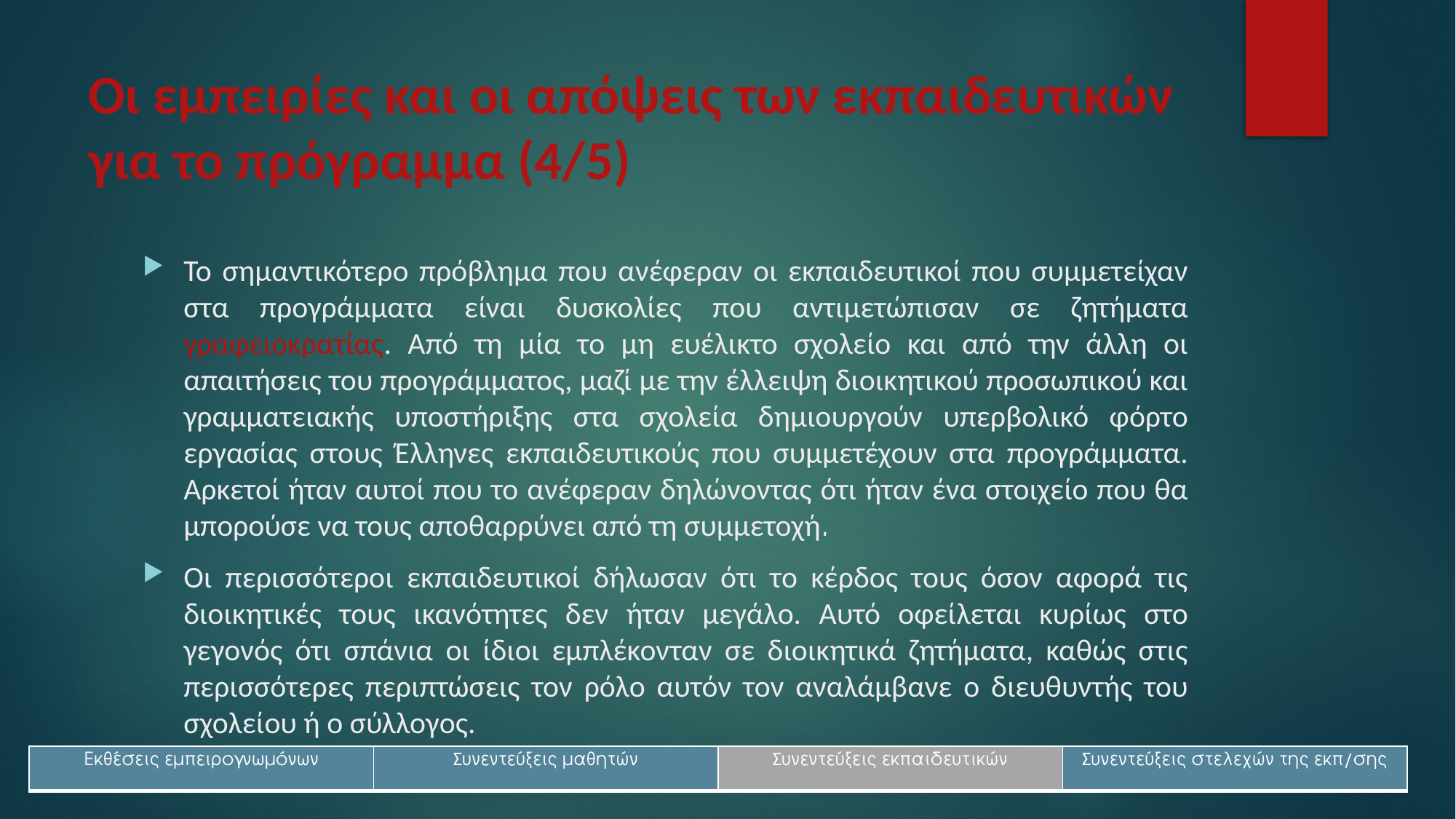

# Οι εμπειρίες και οι απόψεις των εκπαιδευτικών για το πρόγραμμα (4/5)
Το σημαντικότερο πρόβλημα που ανέφεραν οι εκπαιδευτικοί που συμμετείχαν στα προγράμματα είναι δυσκολίες που αντιμετώπισαν σε ζητήματα γραφειοκρατίας. Από τη μία το μη ευέλικτο σχολείο και από την άλλη οι απαιτήσεις του προγράμματος, μαζί με την έλλειψη διοικητικού προσωπικού και γραμματειακής υποστήριξης στα σχολεία δημιουργούν υπερβολικό φόρτο εργασίας στους Έλληνες εκπαιδευτικούς που συμμετέχουν στα προγράμματα. Αρκετοί ήταν αυτοί που το ανέφεραν δηλώνοντας ότι ήταν ένα στοιχείο που θα μπορούσε να τους αποθαρρύνει από τη συμμετοχή.
Οι περισσότεροι εκπαιδευτικοί δήλωσαν ότι το κέρδος τους όσον αφορά τις διοικητικές τους ικανότητες δεν ήταν μεγάλο. Αυτό οφείλεται κυρίως στο γεγονός ότι σπάνια οι ίδιοι εμπλέκονταν σε διοικητικά ζητήματα, καθώς στις περισσότερες περιπτώσεις τον ρόλο αυτόν τον αναλάμβανε ο διευθυντής του σχολείου ή ο σύλλογος.

| Εκθέσεις εμπειρογνωμόνων | Συνεντεύξεις μαθητών | Συνεντεύξεις εκπαιδευτικών | Συνεντεύξεις στελεχών της εκπ/σης |
| --- | --- | --- | --- |